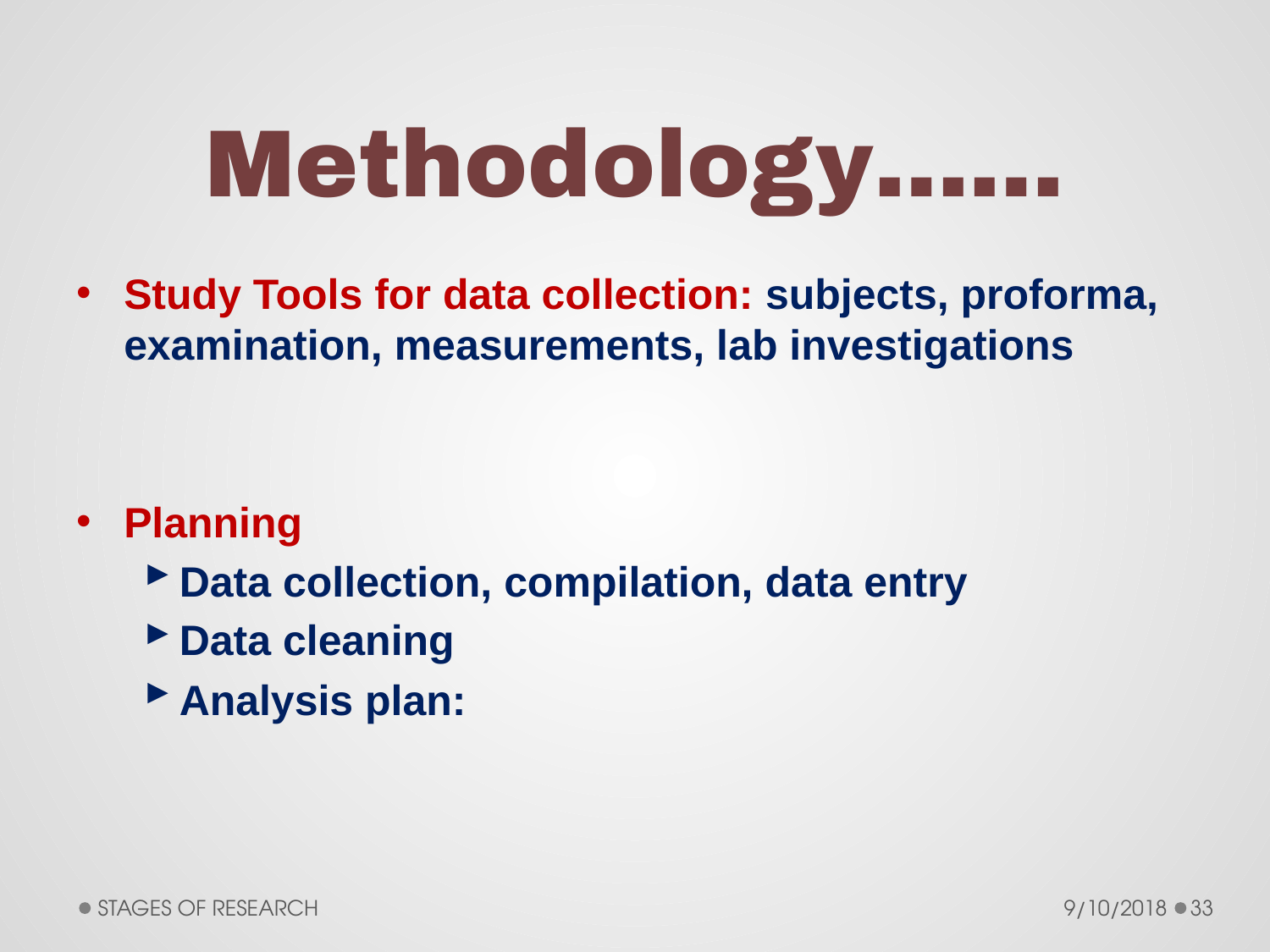

# Methodology……

Study Tools for data collection: subjects, proforma, examination, measurements, lab investigations

Planning
Data collection, compilation, data entry
Data cleaning
Analysis plan:

STAGES OF RESEARCH
9/10/2018
33